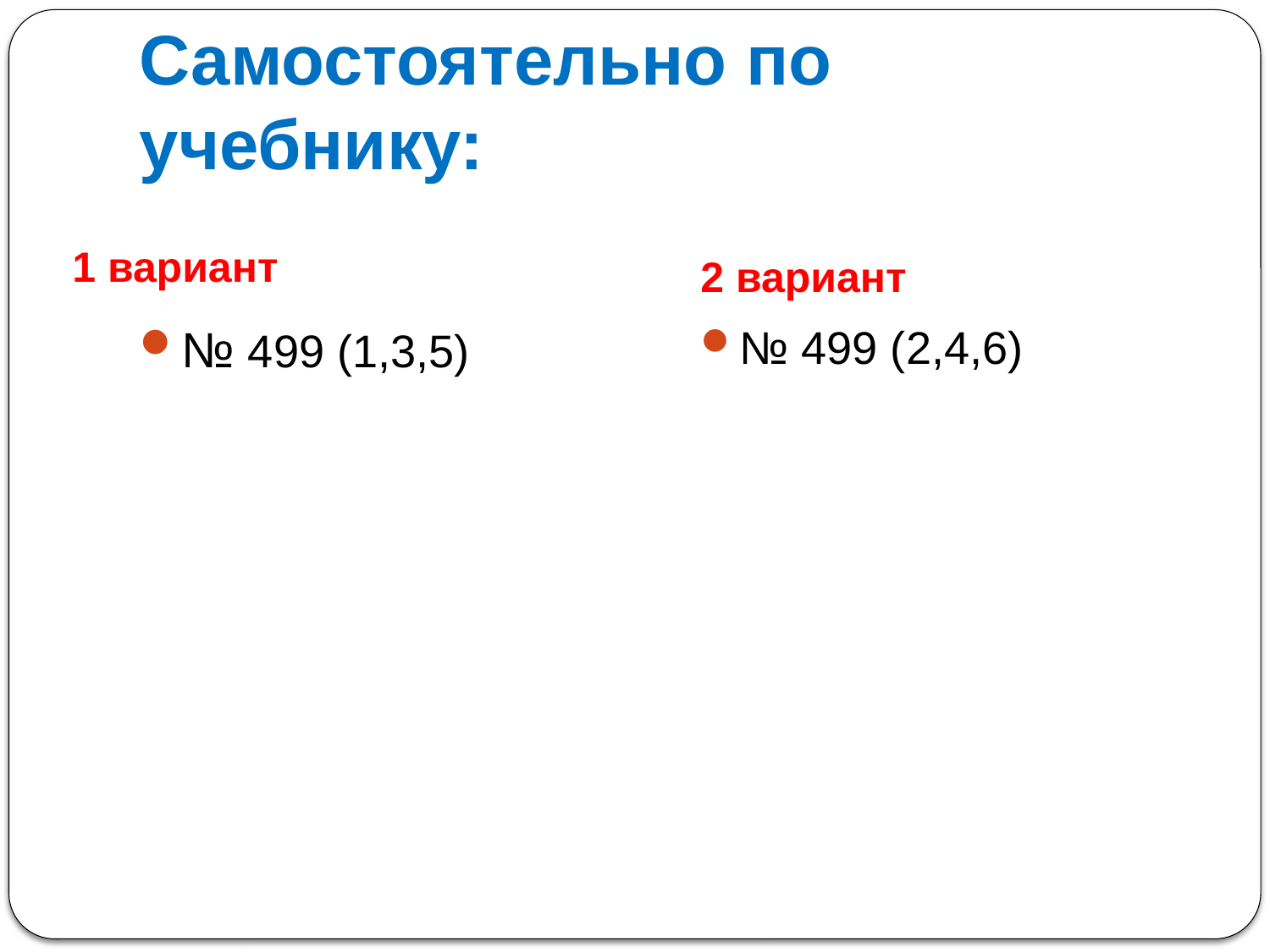

# Самостоятельно по учебнику:
2 вариант
1 вариант
№ 499 (1,3,5)
№ 499 (2,4,6)